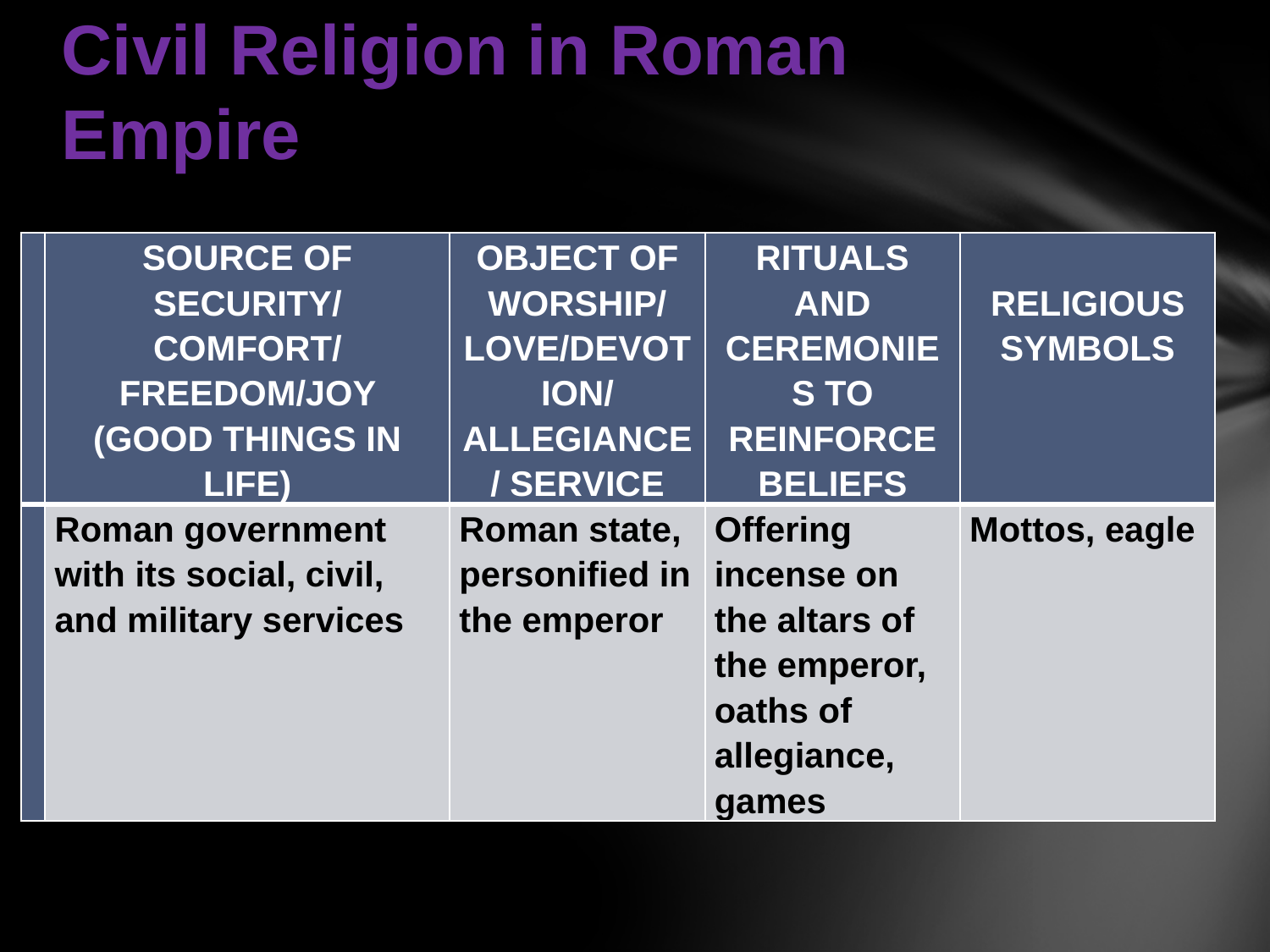

# Civil Religion in Roman Empire
|  | Source of security/ comfort/ freedom/joy (good things in life) | Object of worship/ love/devotion/ allegiance/ service | Rituals and Ceremonies to reinforce beliefs | Religious Symbols |
| --- | --- | --- | --- | --- |
|  | Roman government with its social, civil, and military services | Roman state, personified in the emperor | Offering incense on the altars of the emperor, oaths of allegiance, games | Mottos, eagle |